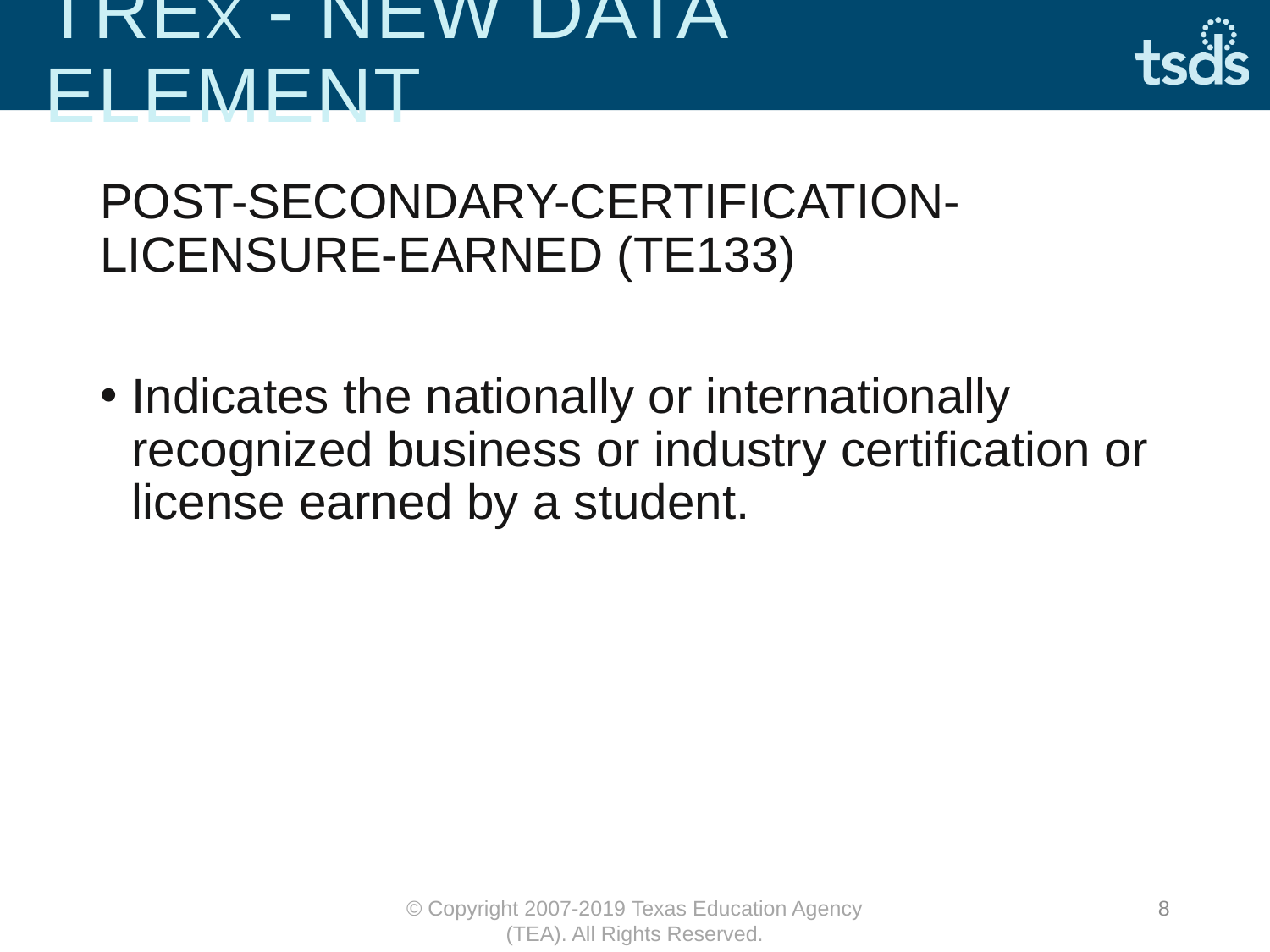

# Trex - new data element
POST-SECONDARY-CERTIFICATION-LICENSURE-EARNED (TE133)

Indicates the nationally or internationally recognized business or industry certification or license earned by a student.

8